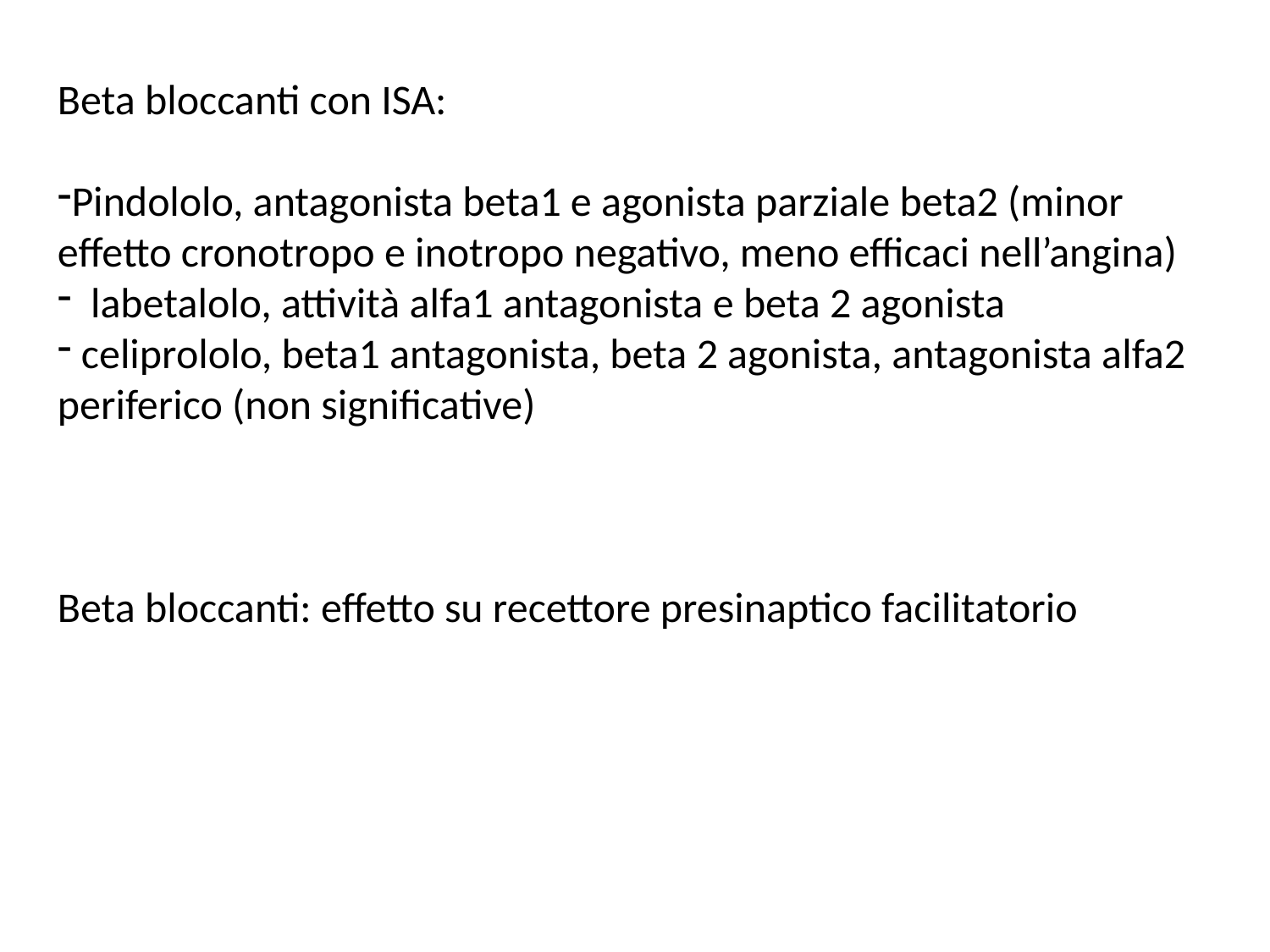

Beta bloccanti con ISA:

Pindololo, antagonista beta1 e agonista parziale beta2 (minor effetto cronotropo e inotropo negativo, meno efficaci nell’angina)
  labetalolo, attività alfa1 antagonista e beta 2 agonista
 celiprololo, beta1 antagonista, beta 2 agonista, antagonista alfa2 periferico (non significative)

Beta bloccanti: effetto su recettore presinaptico facilitatorio